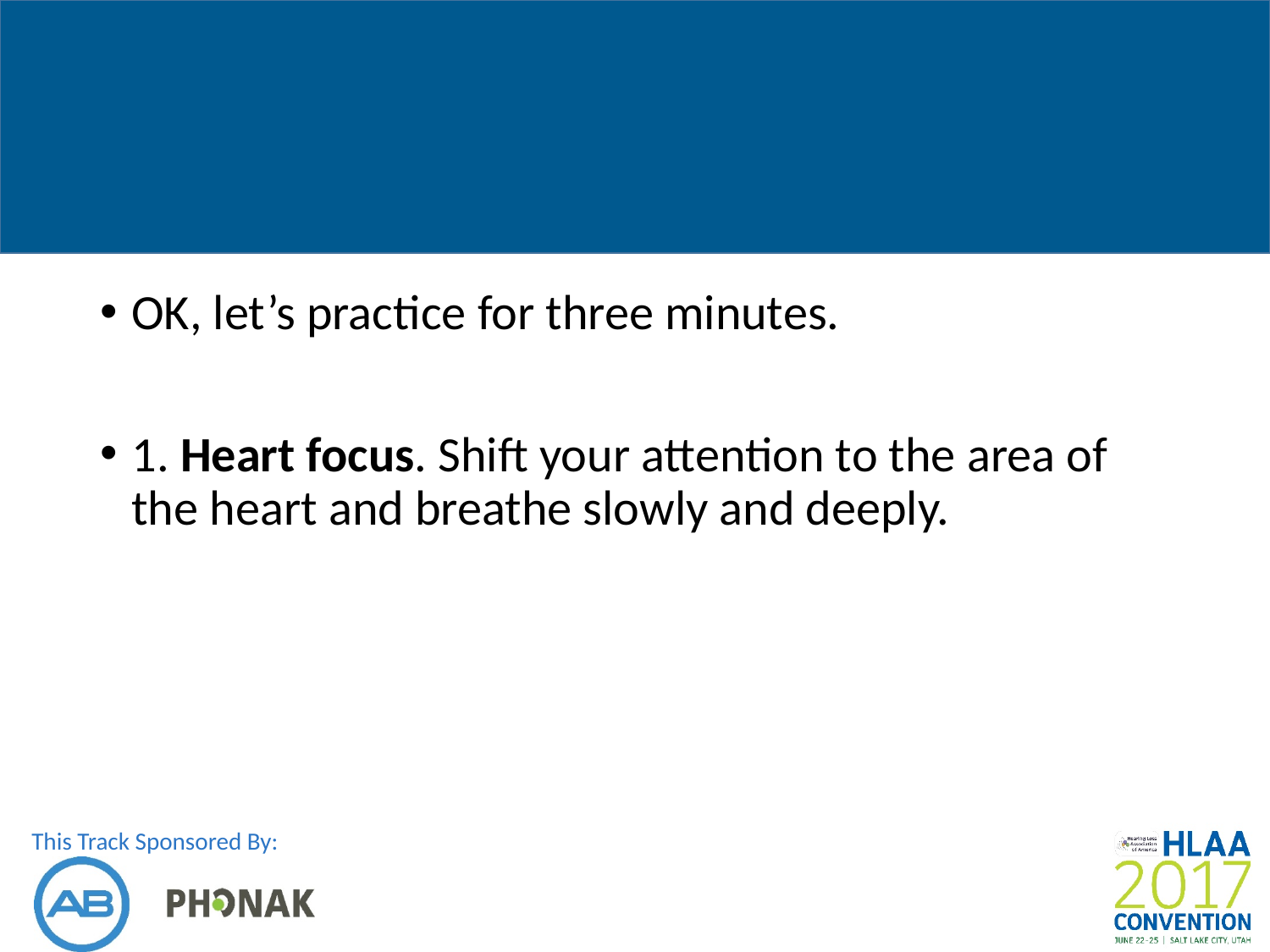

#
OK, let’s practice for three minutes.

1. Heart focus. Shift your attention to the area of the heart and breathe slowly and deeply.